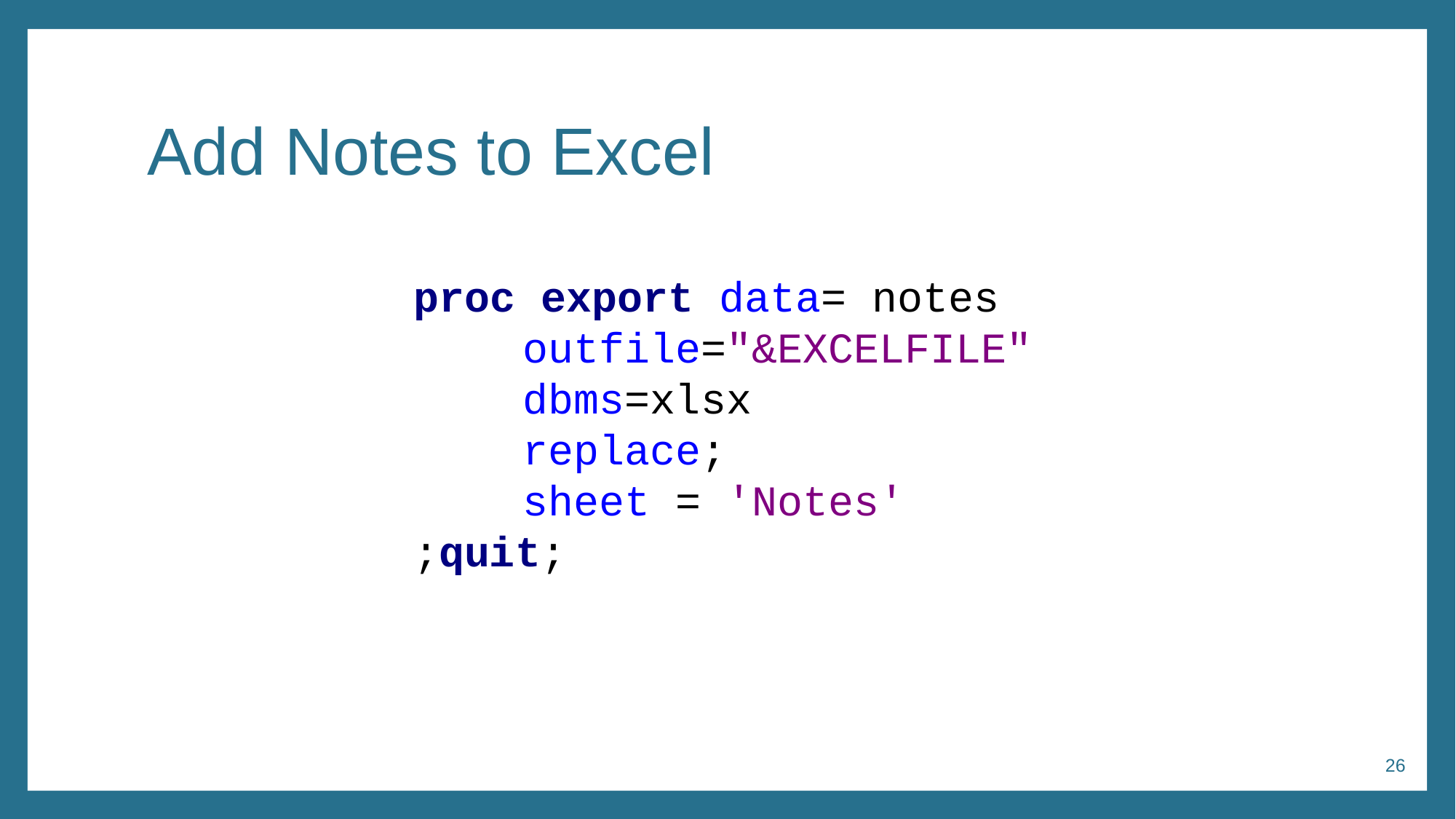

# Add Notes to Excel
proc export data= notes
	outfile="&EXCELFILE"
	dbms=xlsx
	replace;
	sheet = 'Notes'
;quit;
26